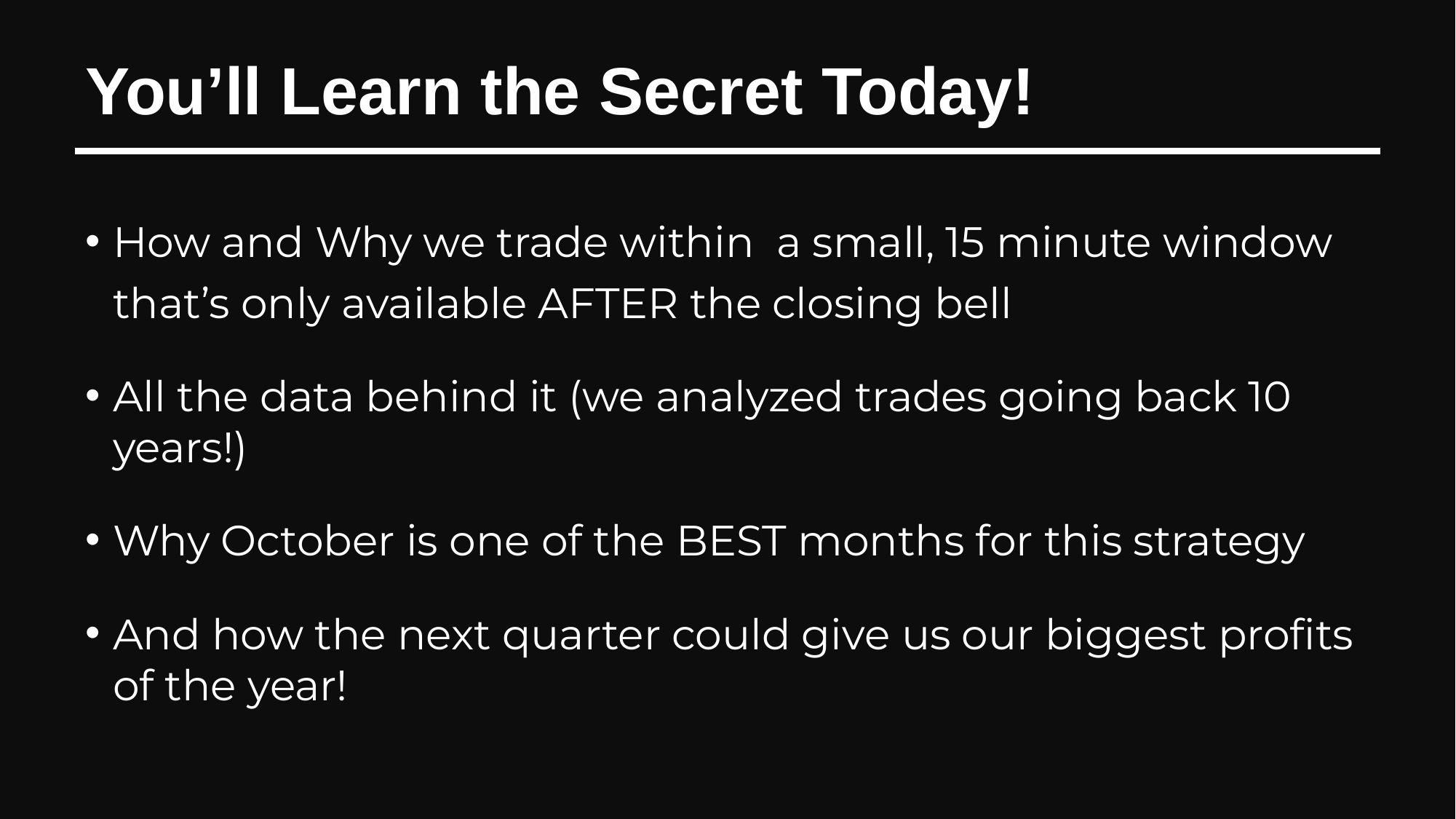

# You’ll Learn the Secret Today!

How and Why we trade within  a small, 15 minute window that’s only available AFTER the closing bell
All the data behind it (we analyzed trades going back 10 years!)
Why October is one of the BEST months for this strategy
And how the next quarter could give us our biggest profits of the year!